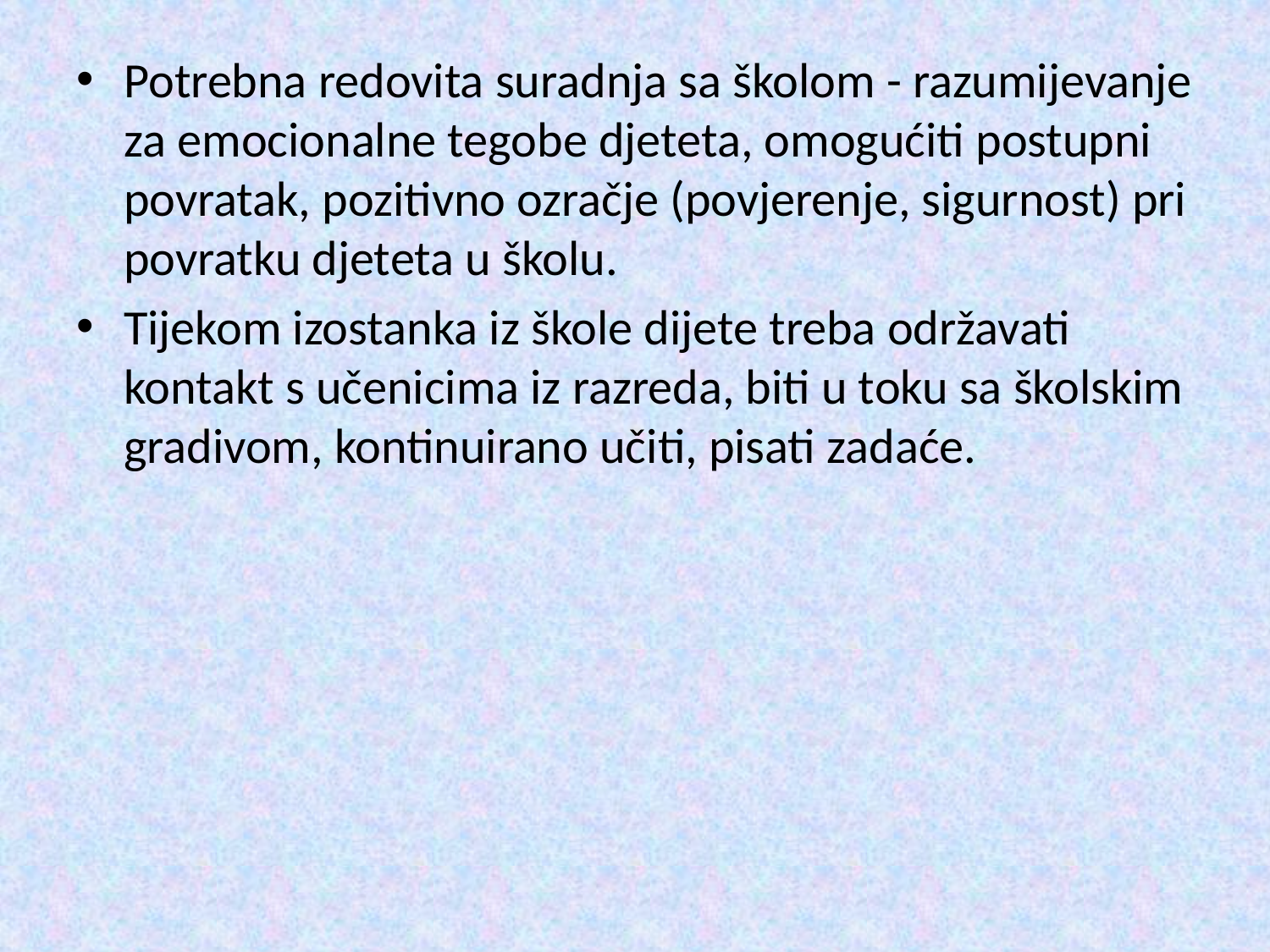

Potrebna redovita suradnja sa školom - razumijevanje za emocionalne tegobe djeteta, omogućiti postupni povratak, pozitivno ozračje (povjerenje, sigurnost) pri povratku djeteta u školu.
Tijekom izostanka iz škole dijete treba održavati kontakt s učenicima iz razreda, biti u toku sa školskim gradivom, kontinuirano učiti, pisati zadaće.